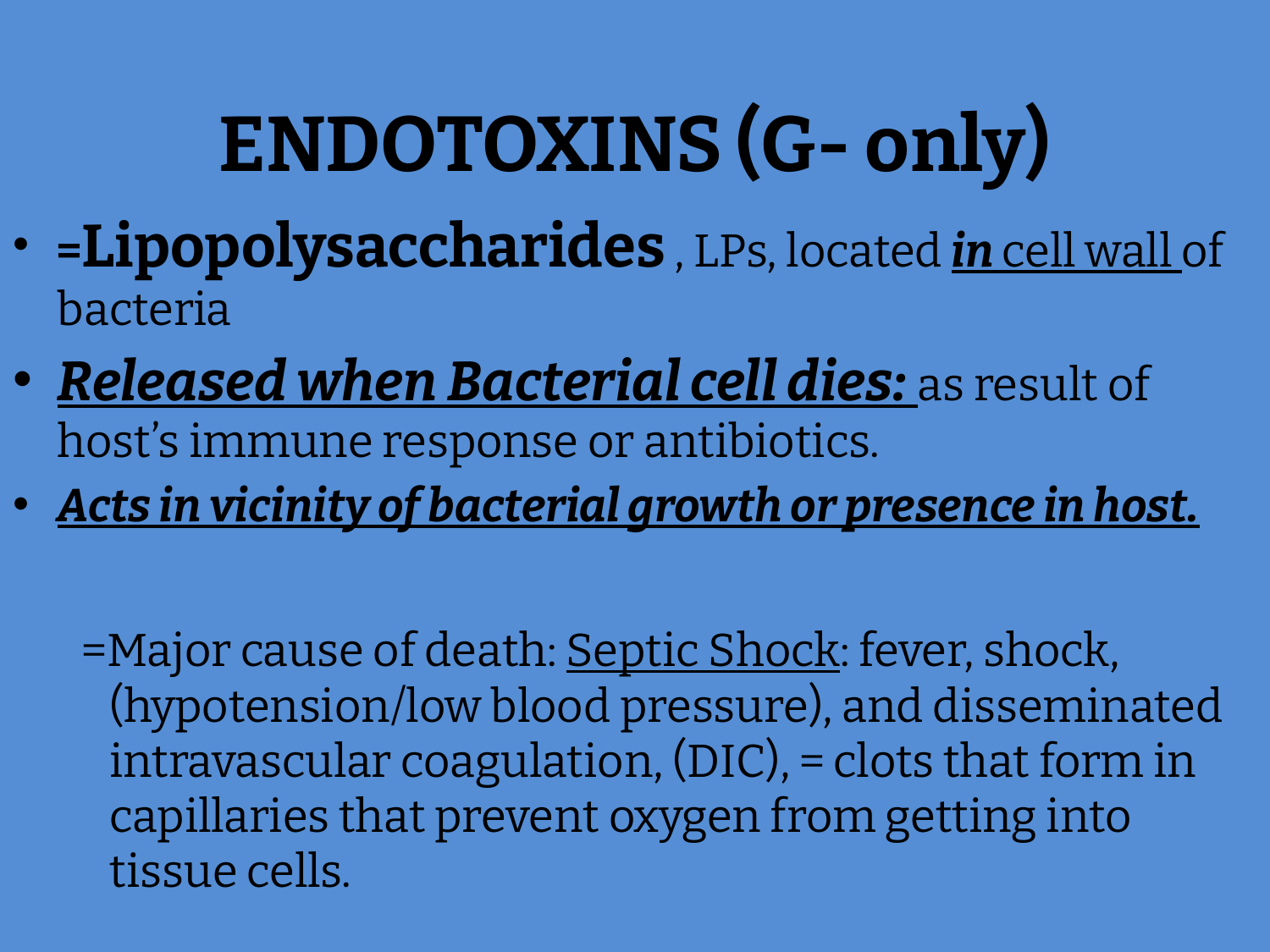

# ENDOTOXINS (G- only)
=Lipopolysaccharides , LPs, located in cell wall of bacteria
Released when Bacterial cell dies: as result of host’s immune response or antibiotics.
Acts in vicinity of bacterial growth or presence in host.

 =Major cause of death: Septic Shock: fever, shock,  (hypotension/low blood pressure), and disseminated intravascular coagulation, (DIC), = clots that form in capillaries that prevent oxygen from getting into tissue cells.